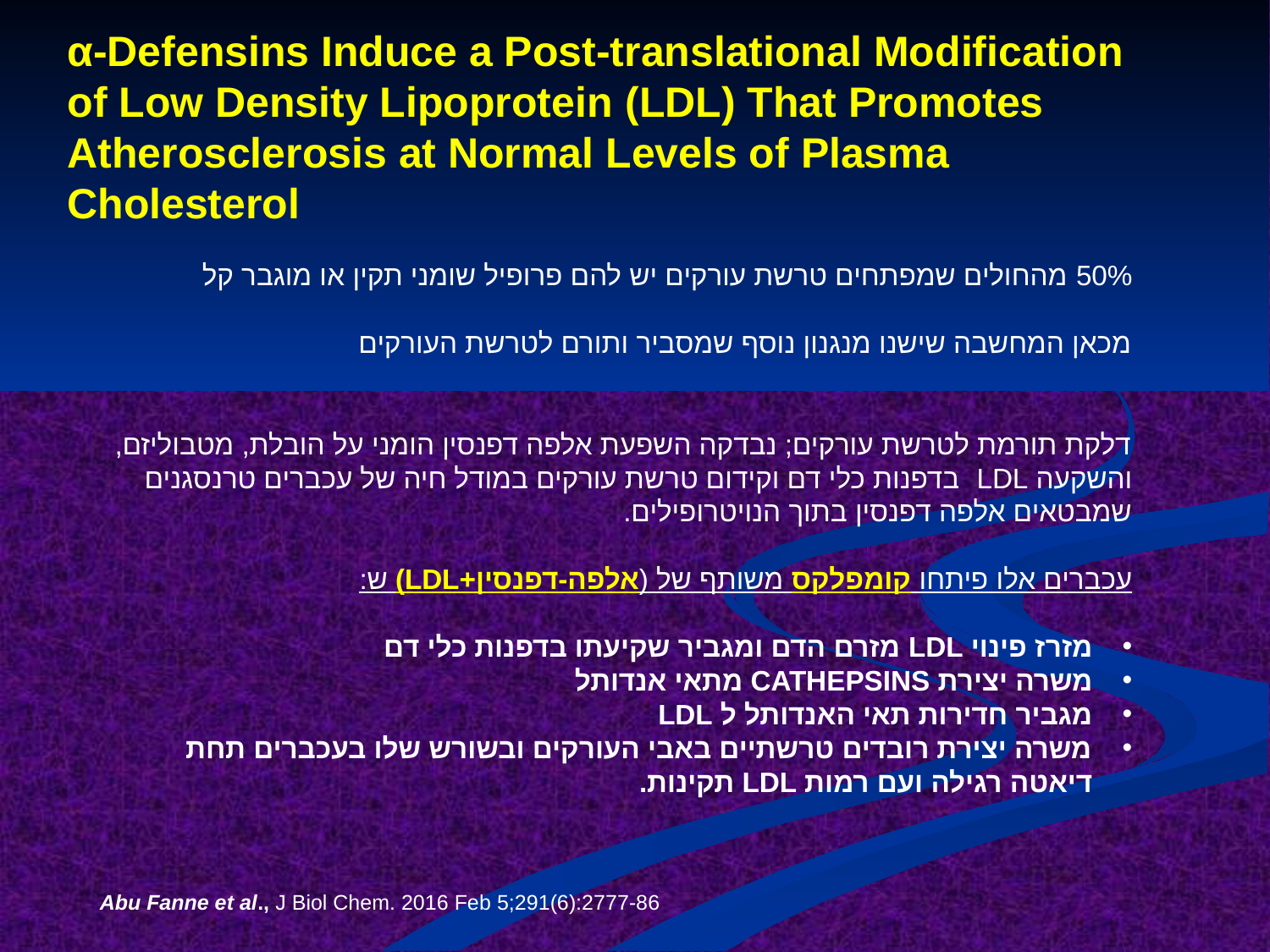

α-Defensins Induce a Post-translational Modification of Low Density Lipoprotein (LDL) That Promotes Atherosclerosis at Normal Levels of Plasma Cholesterol
50% מהחולים שמפתחים טרשת עורקים יש להם פרופיל שומני תקין או מוגבר קל

מכאן המחשבה שישנו מנגנון נוסף שמסביר ותורם לטרשת העורקים

דלקת תורמת לטרשת עורקים; נבדקה השפעת אלפה דפנסין הומני על הובלת, מטבוליזם, והשקעה LDL  בדפנות כלי דם וקידום טרשת עורקים במודל חיה של עכברים טרנסגנים שמבטאים אלפה דפנסין בתוך הנויטרופילים.

עכברים אלו פיתחו קומפלקס משותף של (אלפה-דפנסין+LDL) ש:

מזרז פינוי LDL מזרם הדם ומגביר שקיעתו בדפנות כלי דם
משרה יצירת CATHEPSINS מתאי אנדותל
מגביר חדירות תאי האנדותל ל LDL
משרה יצירת רובדים טרשתיים באבי העורקים ובשורש שלו בעכברים תחת דיאטה רגילה ועם רמות LDL תקינות.

Abu Fanne et al., J Biol Chem. 2016 Feb 5;291(6):2777-86